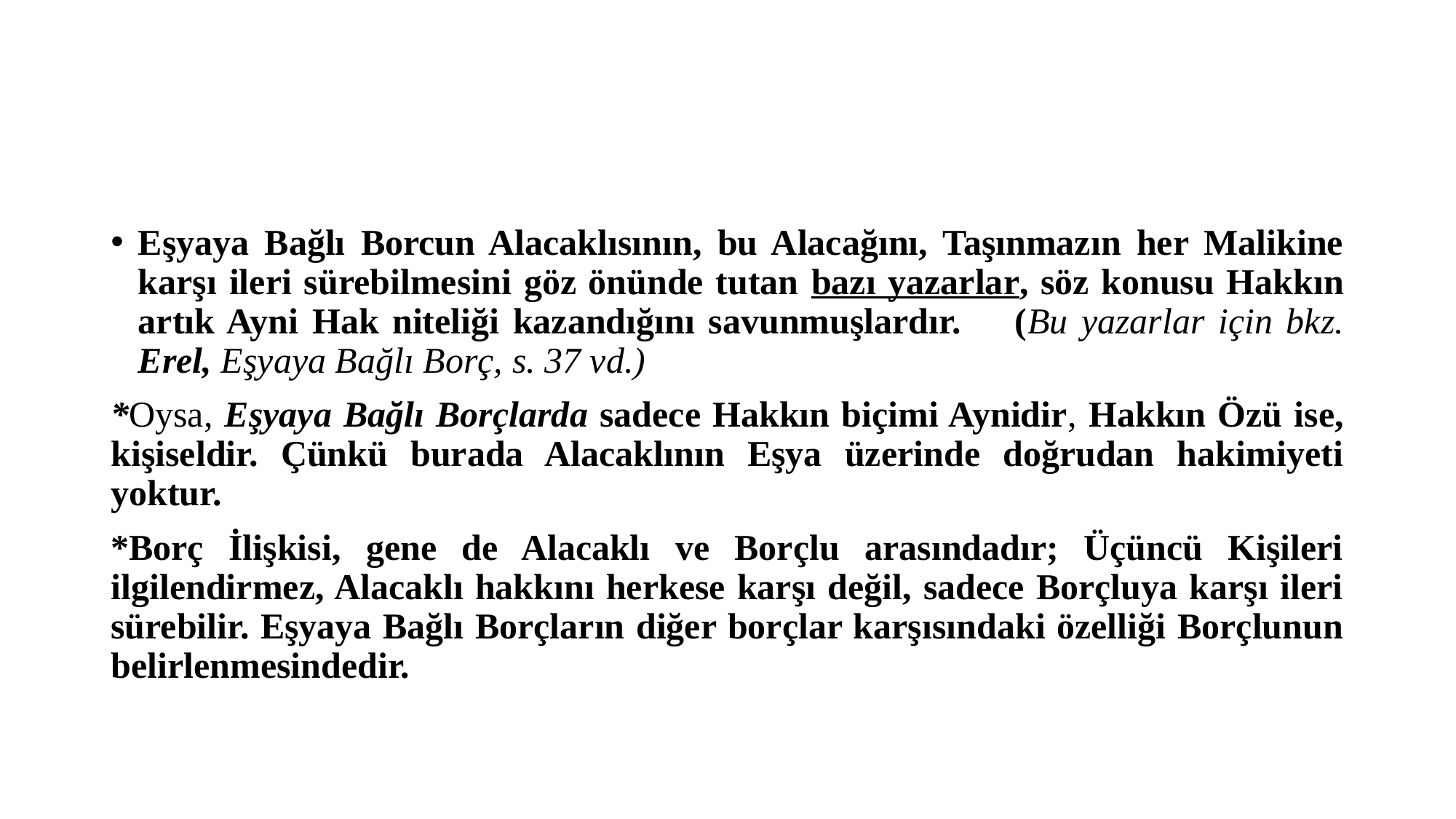

#
Eşyaya Bağlı Borcun Alacaklısının, bu Alacağını, Taşınmazın her Malikine karşı ileri sürebilmesini göz önünde tutan bazı yazarlar, söz konusu Hakkın artık Ayni Hak niteliği kazandığını savunmuşlardır.    (Bu yazarlar için bkz. Erel, Eşyaya Bağlı Borç, s. 37 vd.)
*Oysa, Eşyaya Bağlı Borçlarda sadece Hakkın biçimi Aynidir, Hakkın Özü ise, kişiseldir. Çünkü burada Alacaklının Eşya üzerinde doğrudan hakimiyeti yoktur.
*Borç İlişkisi, gene de Alacaklı ve Borçlu arasındadır; Üçüncü Kişileri ilgilendirmez, Alacaklı hakkını herkese karşı değil, sadece Borçluya karşı ileri sürebilir. Eşyaya Bağlı Borçların diğer borçlar karşısındaki özelliği Borçlunun belirlenmesindedir.